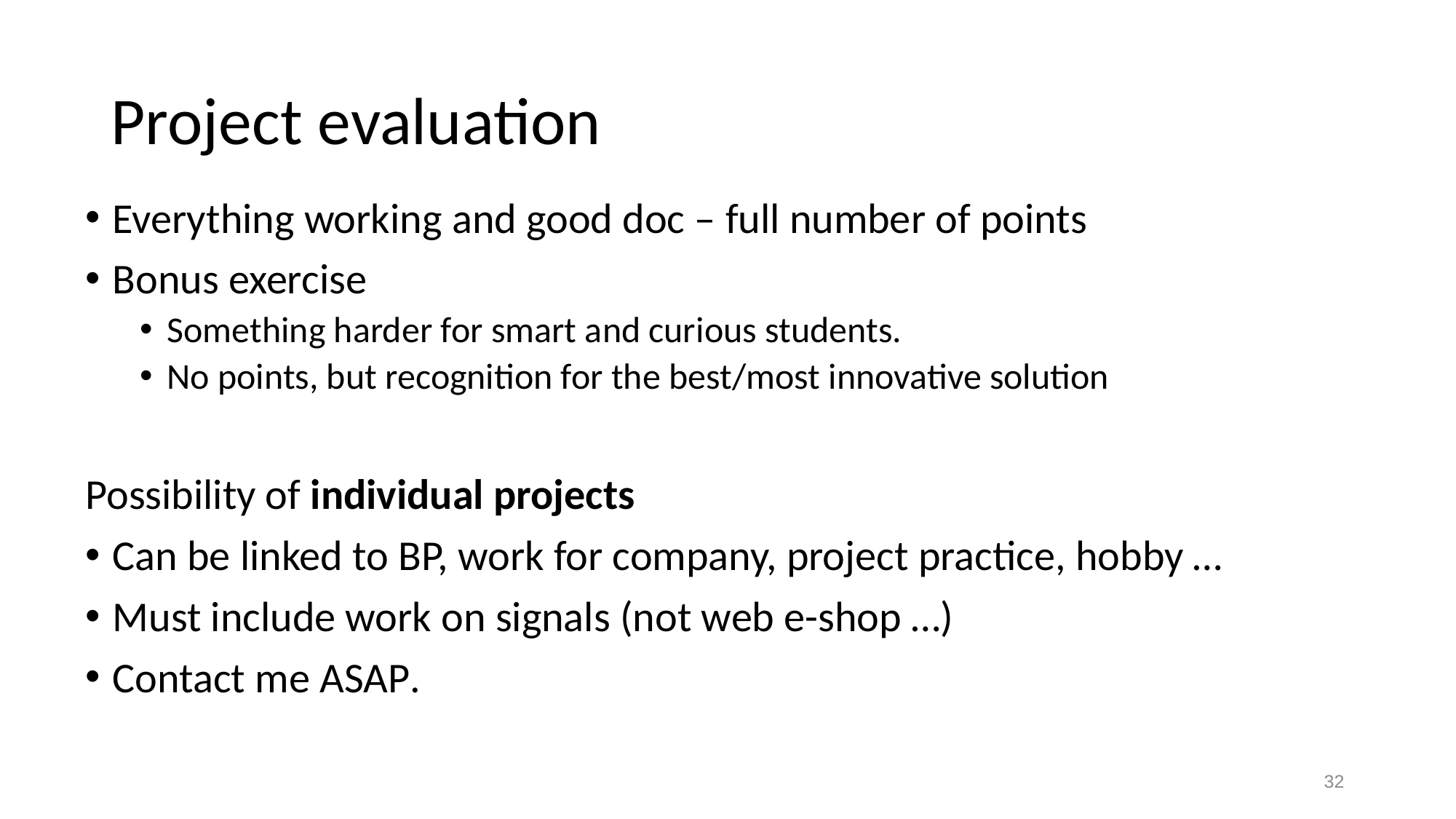

# Project evaluation
Everything working and good doc – full number of points
Bonus exercise
Something harder for smart and curious students.
No points, but recognition for the best/most innovative solution

Possibility of individual projects
Can be linked to BP, work for company, project practice, hobby …
Must include work on signals (not web e-shop …)
Contact me ASAP.

32